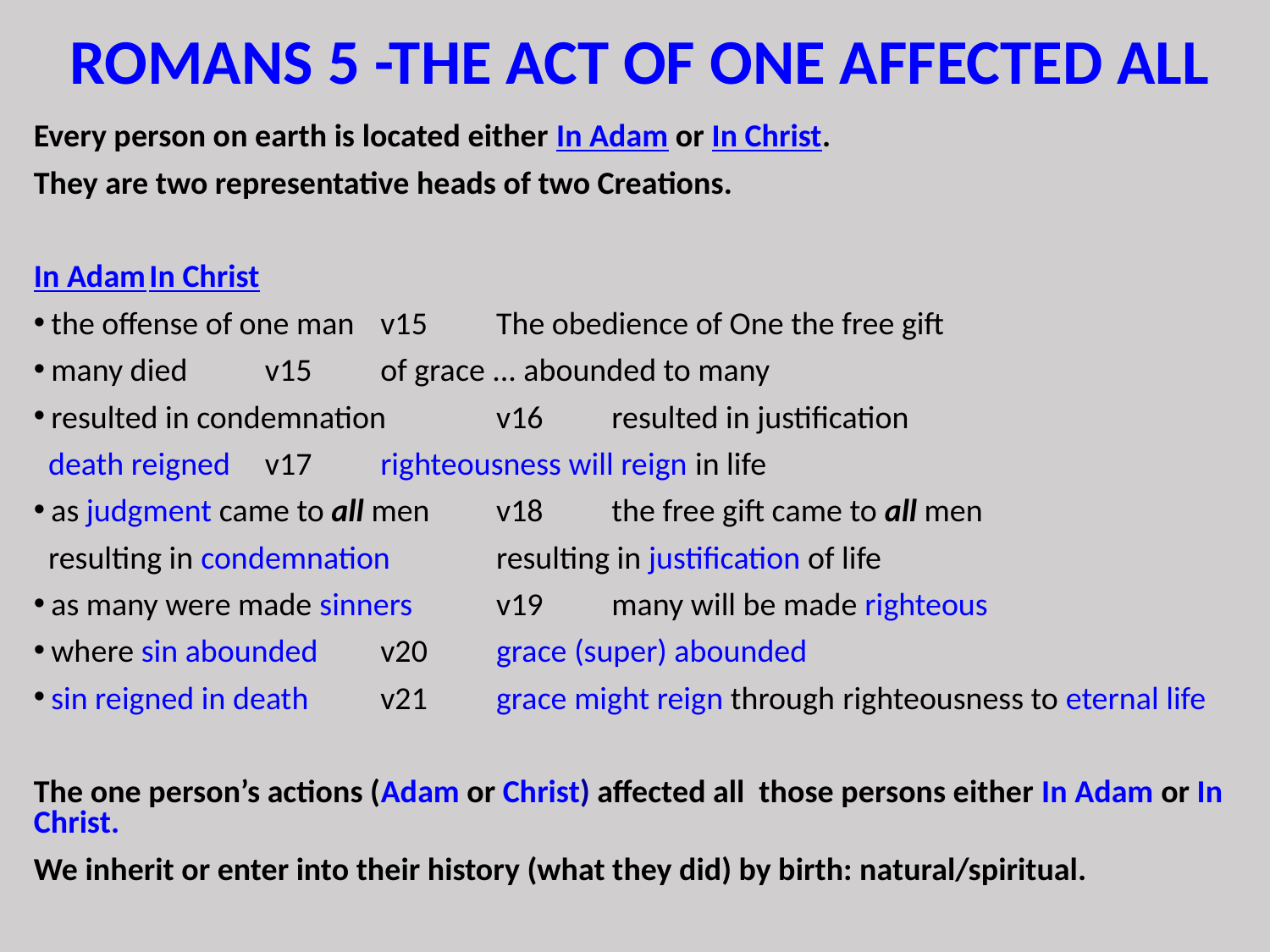

# ROMANS 5 -THE ACT OF ONE AFFECTED ALL
Every person on earth is located either In Adam or In Christ.
They are two representative heads of two Creations.

In Adam				In Christ
 the offense of one man		v15 	The obedience of One the free gift
 many died 			v15	of grace ... abounded to many
 resulted in condemnation		v16	resulted in justification
  death reigned			v17	righteousness will reign in life
 as judgment came to all men 	v18	the free gift came to all men
  resulting in condemnation 			resulting in justification of life
 as many were made sinners	v19	many will be made righteous
 where sin abounded    		v20	grace (super) abounded
 sin reigned in death		v21	grace might reign through 							righteousness to eternal life

The one person’s actions (Adam or Christ) affected all  those persons either In Adam or In Christ.
We inherit or enter into their history (what they did) by birth: natural/spiritual.